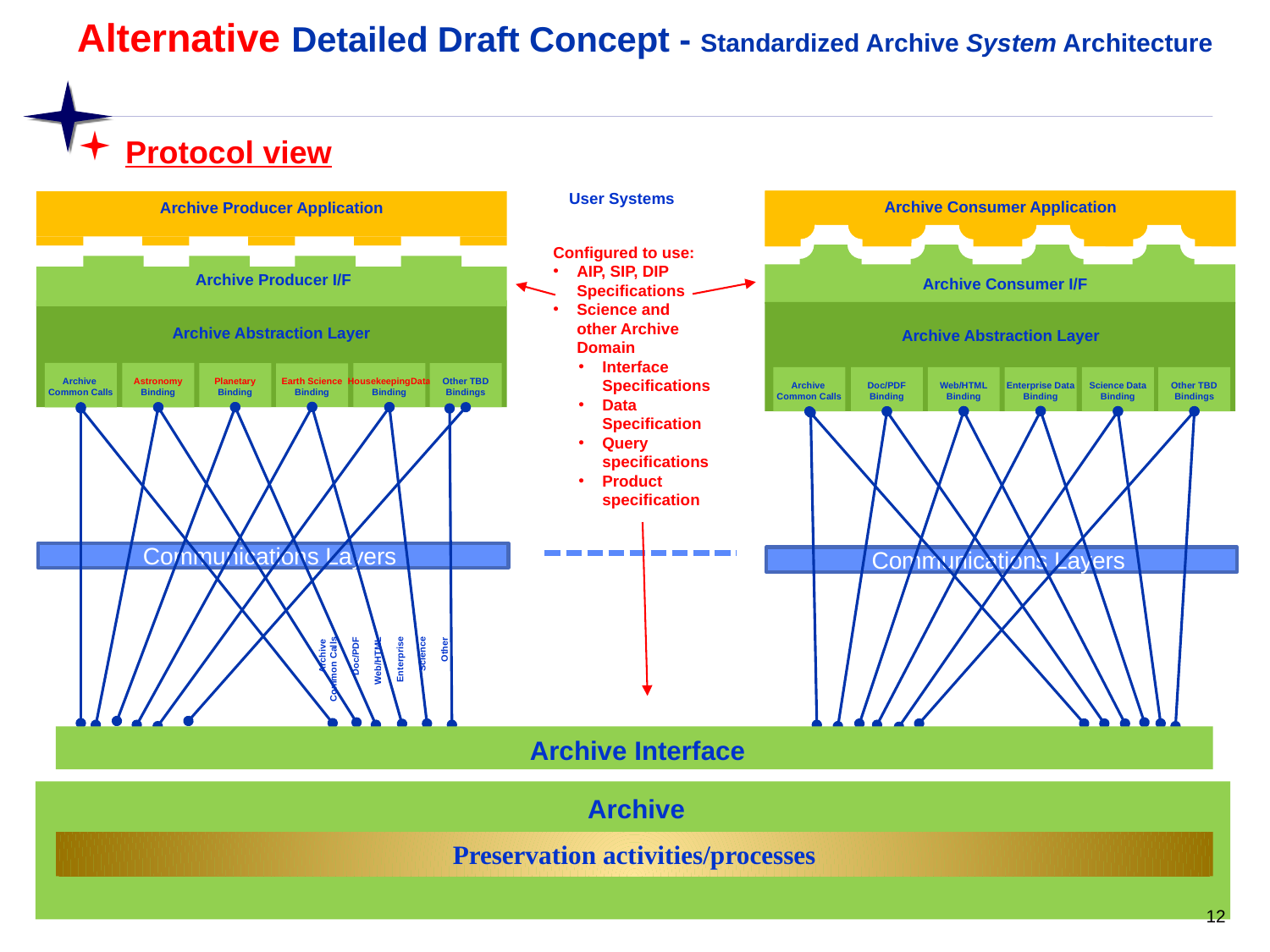

# Alternative Detailed Draft Concept - Standardized Archive System Architecture
Protocol view
User Systems
Archive Consumer Application
Archive Consumer
Application

Archive Producer Application

Configured to use:
AIP, SIP, DIP Specifications
Science and other Archive Domain
Interface Specifications
Data Specification
Query specifications
Product specification

Archive Producer I/F
Archive Abstraction Layer

Archive Consumer I/F

Archive Abstraction Layer

Archive
Common Calls

Astronomy
Binding

HousekeepingData
Binding

Other TBD
Bindings

Planetary
Binding

Earth Science
Binding

Archive
Common Calls

Doc/PDF
Binding

Science Data
Binding

Other TBD
Bindings

Web/HTML
Binding

Enterprise Data
Binding
Communications Layers
Communications Layers
Archive
Common Calls

Doc/PDF

Web/HTML

Enterprise

Science

Other

Archive Interface

Archive
Preservation activities/processes
12